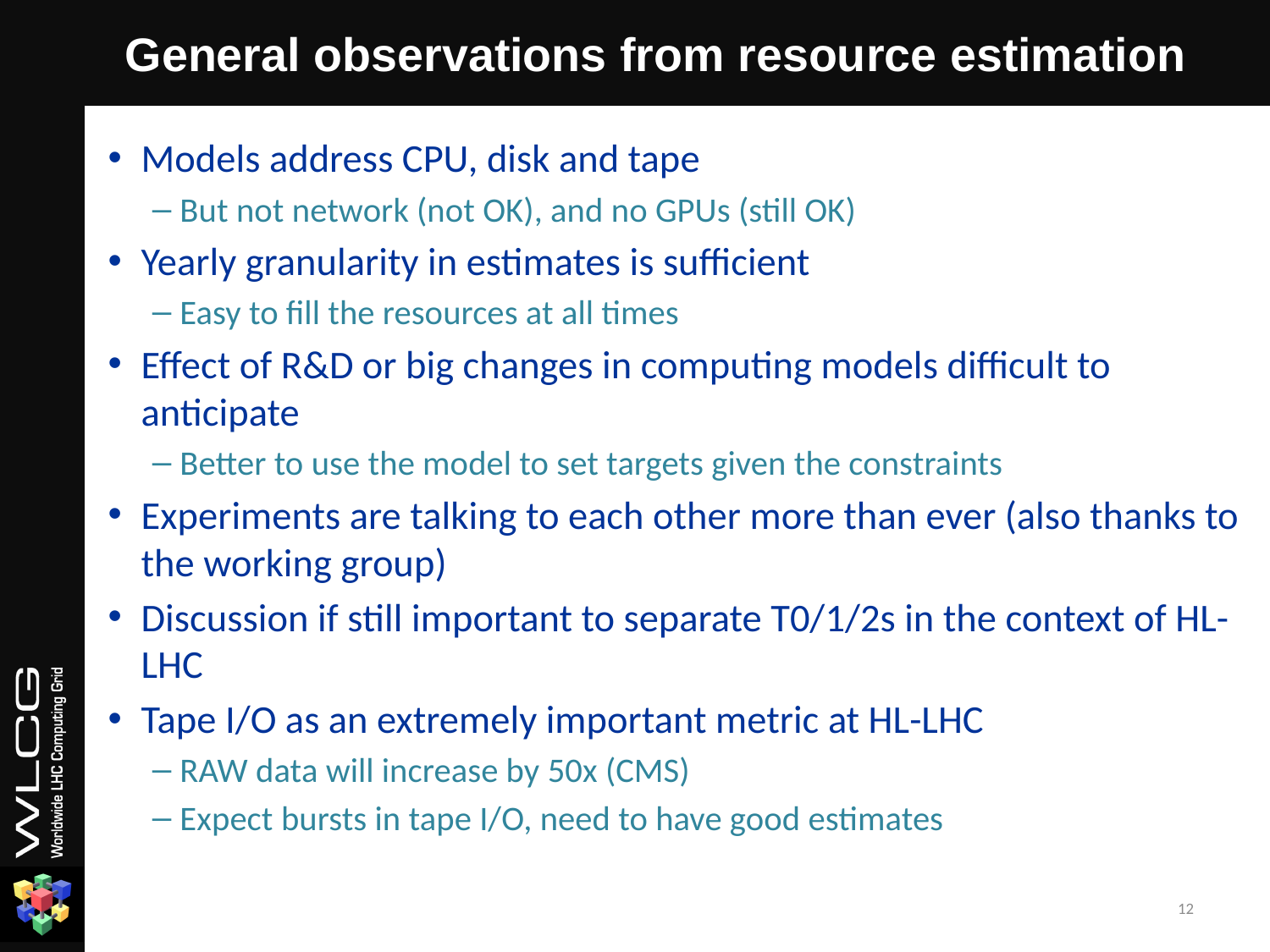

# General observations from resource estimation
Models address CPU, disk and tape
But not network (not OK), and no GPUs (still OK)
Yearly granularity in estimates is sufficient
Easy to fill the resources at all times
Effect of R&D or big changes in computing models difficult to anticipate
Better to use the model to set targets given the constraints
Experiments are talking to each other more than ever (also thanks to the working group)
Discussion if still important to separate T0/1/2s in the context of HL-LHC
Tape I/O as an extremely important metric at HL-LHC
RAW data will increase by 50x (CMS)
Expect bursts in tape I/O, need to have good estimates

12